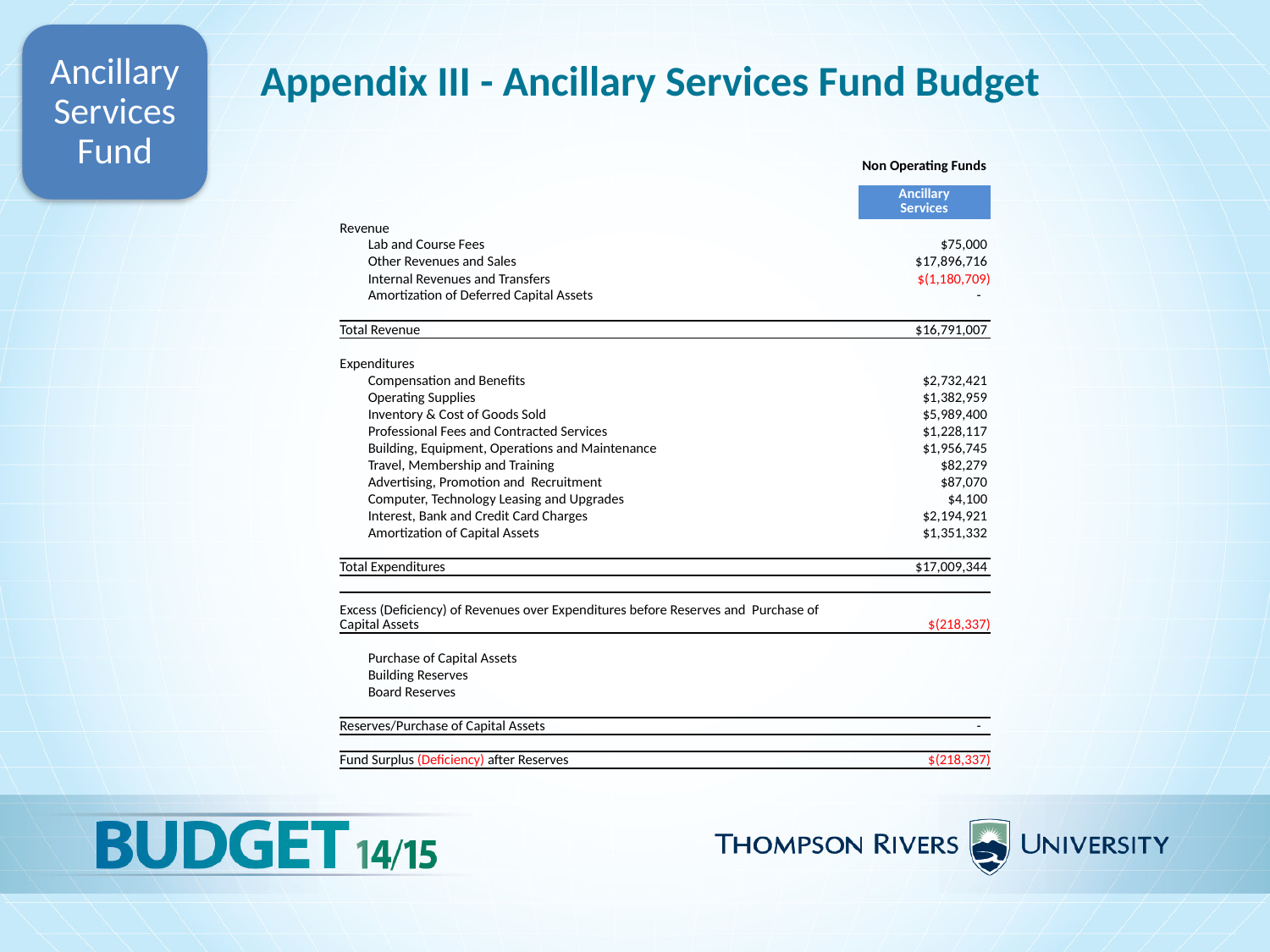

Ancillary Services Fund
Appendix III - Ancillary Services Fund Budget
|  |  | Non Operating Funds |
| --- | --- | --- |
|  |  | Ancillary Services |
|  |  |  |
| Revenue |  |  |
|  | Lab and Course Fees | $75,000 |
|  | Other Revenues and Sales | $17,896,716 |
|  | Internal Revenues and Transfers | $(1,180,709) |
|  | Amortization of Deferred Capital Assets | - |
|  |  |  |
| Total Revenue |  | $16,791,007 |
|  |  |  |
| Expenditures |  |  |
|  | Compensation and Benefits | $2,732,421 |
|  | Operating Supplies | $1,382,959 |
|  | Inventory & Cost of Goods Sold | $5,989,400 |
|  | Professional Fees and Contracted Services | $1,228,117 |
|  | Building, Equipment, Operations and Maintenance | $1,956,745 |
|  | Travel, Membership and Training | $82,279 |
|  | Advertising, Promotion and Recruitment | $87,070 |
|  | Computer, Technology Leasing and Upgrades | $4,100 |
|  | Interest, Bank and Credit Card Charges | $2,194,921 |
|  | Amortization of Capital Assets | $1,351,332 |
|  |  |  |
| Total Expenditures |  | $17,009,344 |
|  |  |  |
| Excess (Deficiency) of Revenues over Expenditures before Reserves and Purchase of Capital Assets |  | $(218,337) |
|  |  |  |
|  | Purchase of Capital Assets |  |
|  | Building Reserves |  |
|  | Board Reserves |  |
|  |  |  |
| Reserves/Purchase of Capital Assets |  | - |
|  |  |  |
| Fund Surplus (Deficiency) after Reserves |  | $(218,337) |